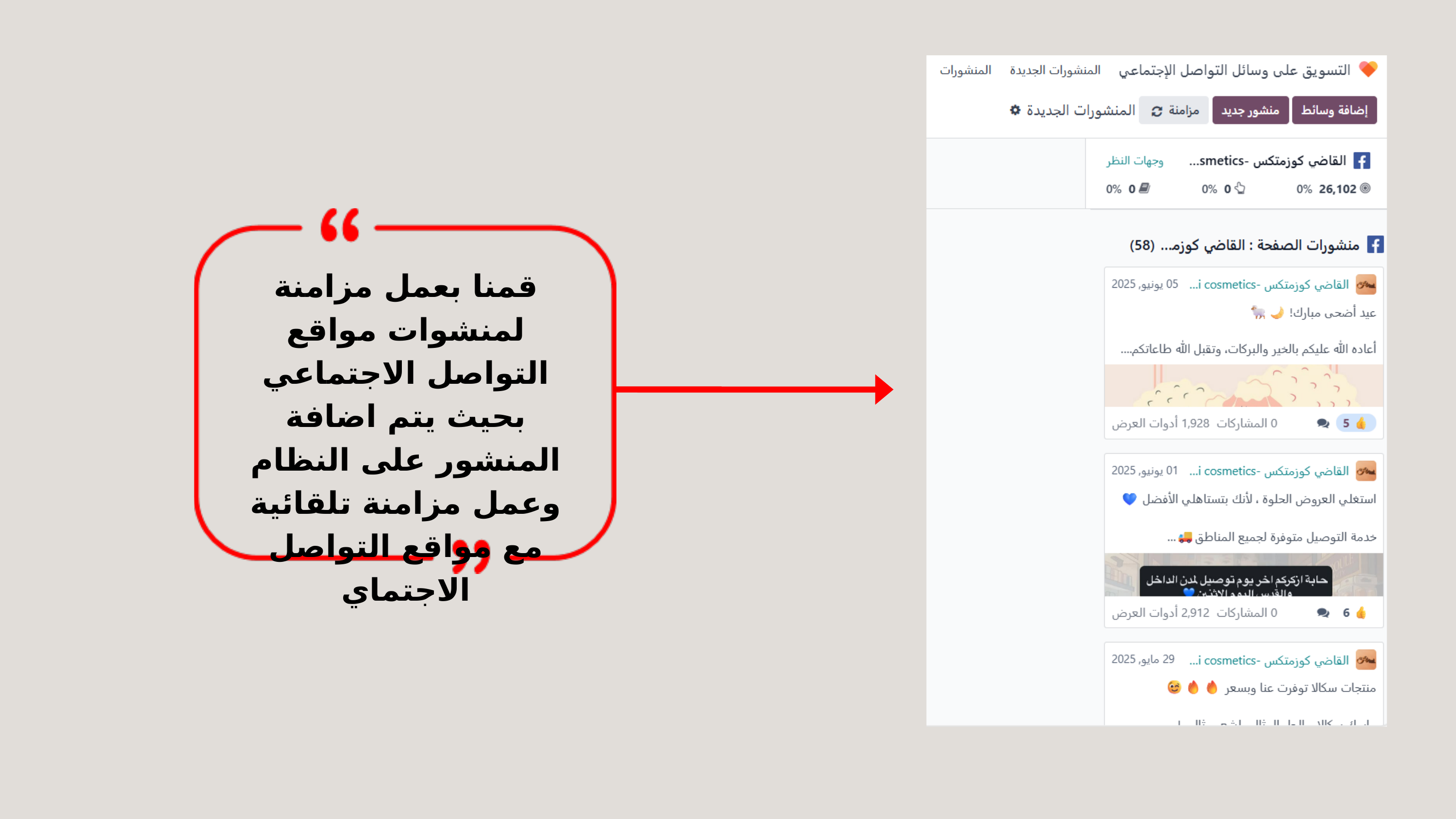

قمنا بعمل مزامنة لمنشوات مواقع التواصل الاجتماعي بحيث يتم اضافة المنشور على النظام وعمل مزامنة تلقائية مع مواقع التواصل الاجتماي